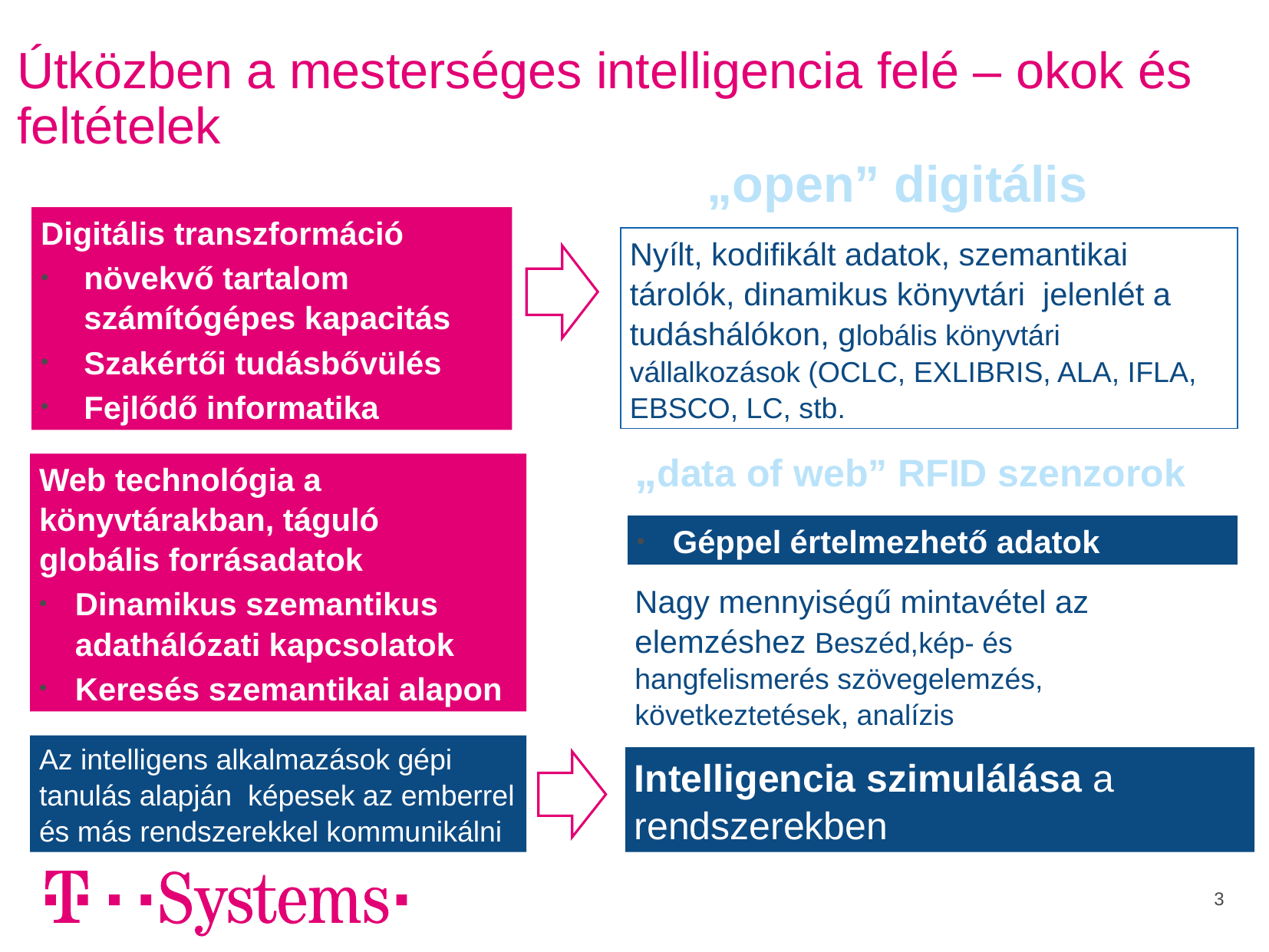

Útközben a mesterséges intelligencia felé – okok és feltételek
„open” digitális
Digitális transzformáció
növekvő tartalom számítógépes kapacitás
Szakértői tudásbővülés
Fejlődő informatika
Nyílt, kodifikált adatok, szemantikai tárolók, dinamikus könyvtári  jelenlét a tudáshálókon, globális könyvtári vállalkozások (OCLC, EXLIBRIS, ALA, IFLA, EBSCO, LC, stb.

„data of web” RFID szenzorok
Web technológia a könyvtárakban, táguló  globális forrásadatok
Dinamikus szemantikus adathálózati kapcsolatok
Keresés szemantikai alapon
Géppel értelmezhető adatok
Nagy mennyiségű mintavétel az elemzéshez Beszéd,kép- és hangfelismerés szövegelemzés, következtetések, analízis
Az intelligens alkalmazások gépi tanulás alapján  képesek az emberrel és más rendszerekkel kommunikálni
Intelligencia szimulálása a rendszerekben i tanulás

3